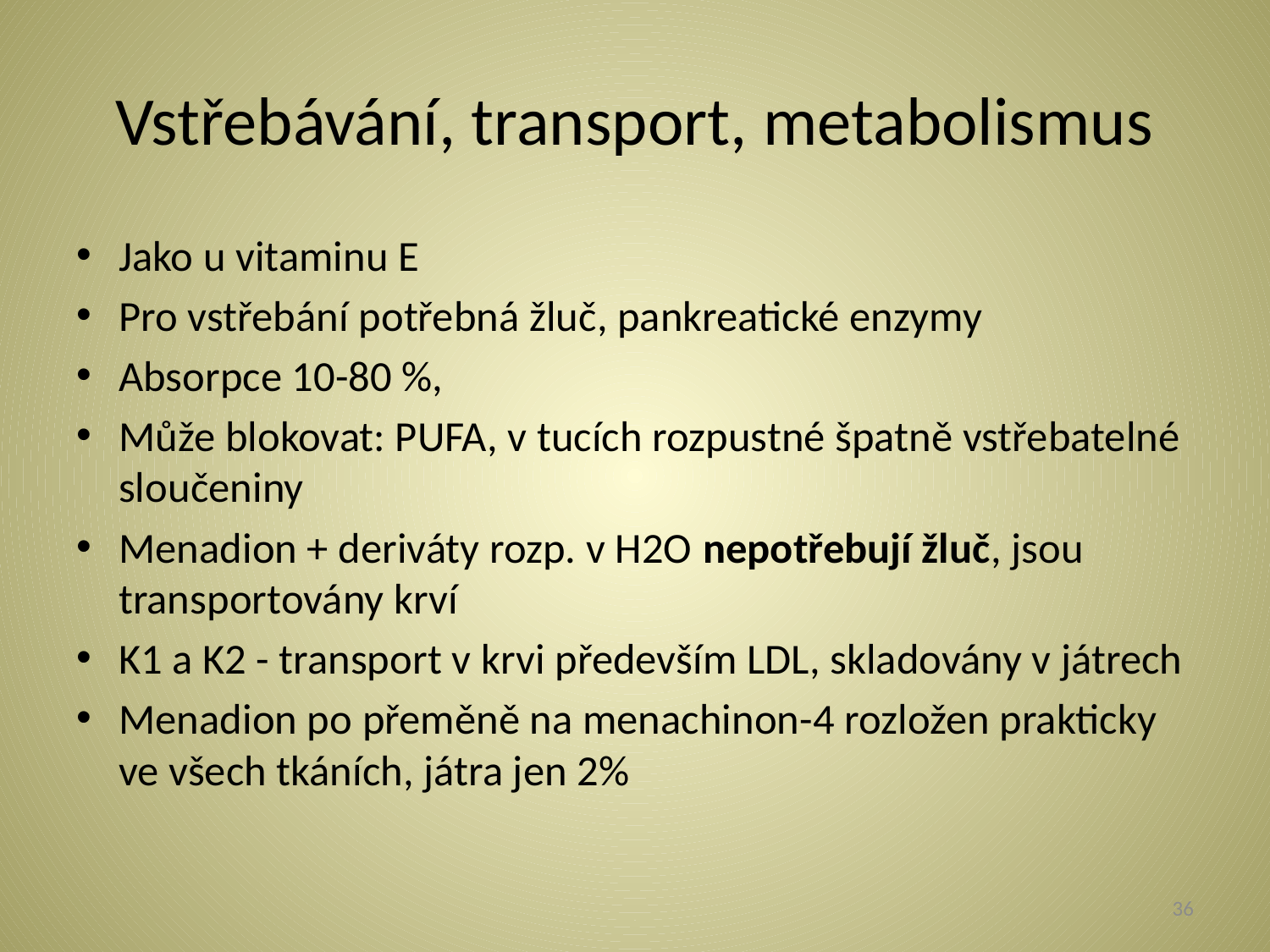

# Vstřebávání, transport, metabolismus
Jako u vitaminu E
Pro vstřebání potřebná žluč, pankreatické enzymy
Absorpce 10-80 %,
Může blokovat: PUFA, v tucích rozpustné špatně vstřebatelné sloučeniny
Menadion + deriváty rozp. v H2O nepotřebují žluč, jsou transportovány krví
K1 a K2 - transport v krvi především LDL, skladovány v játrech
Menadion po přeměně na menachinon-4 rozložen prakticky ve všech tkáních, játra jen 2%
36